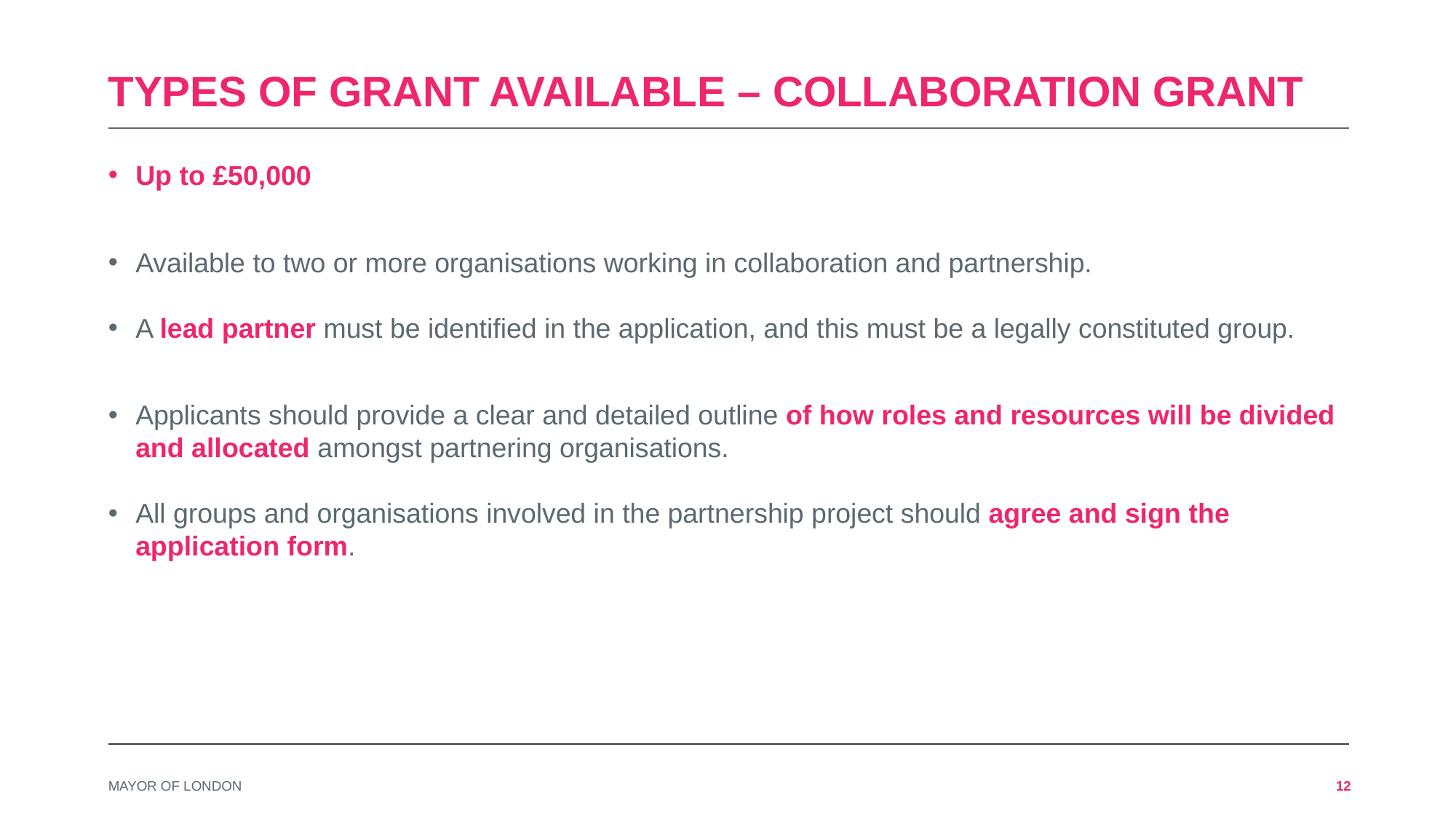

# Types of grant available – collaboration grant
Up to £50,000

Available to two or more organisations working in collaboration and partnership.

A lead partner must be identified in the application, and this must be a legally constituted group.

Applicants should provide a clear and detailed outline of how roles and resources will be divided and allocated amongst partnering organisations.

All groups and organisations involved in the partnership project should agree and sign the application form.